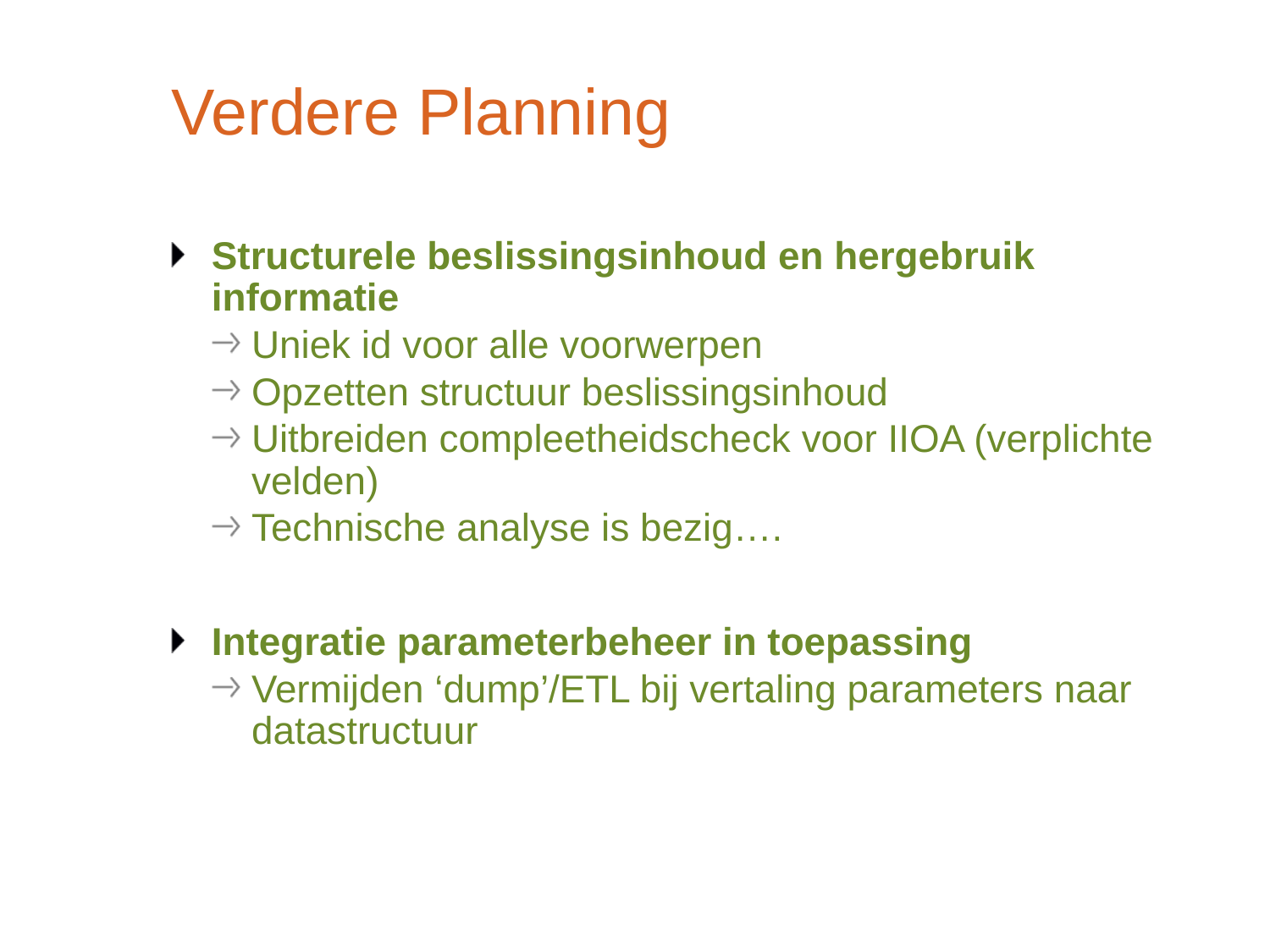

# Verdere Planning
Structurele beslissingsinhoud en hergebruik informatie
Uniek id voor alle voorwerpen
Opzetten structuur beslissingsinhoud
Uitbreiden compleetheidscheck voor IIOA (verplichte velden)
Technische analyse is bezig….

Integratie parameterbeheer in toepassing
Vermijden ‘dump’/ETL bij vertaling parameters naar datastructuur